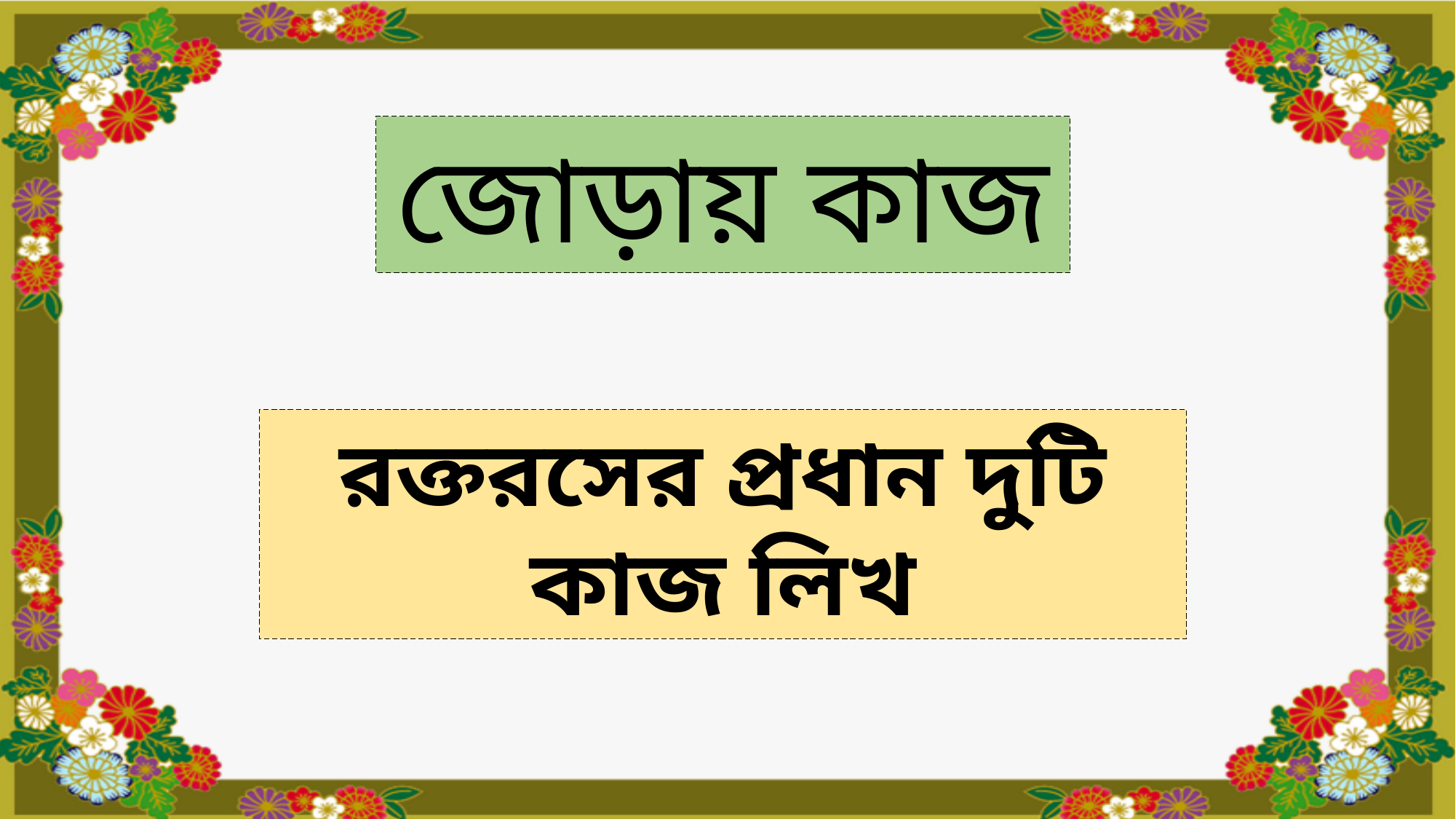

জোড়ায় কাজ
রক্তরসের প্রধান দুটি কাজ লিখ